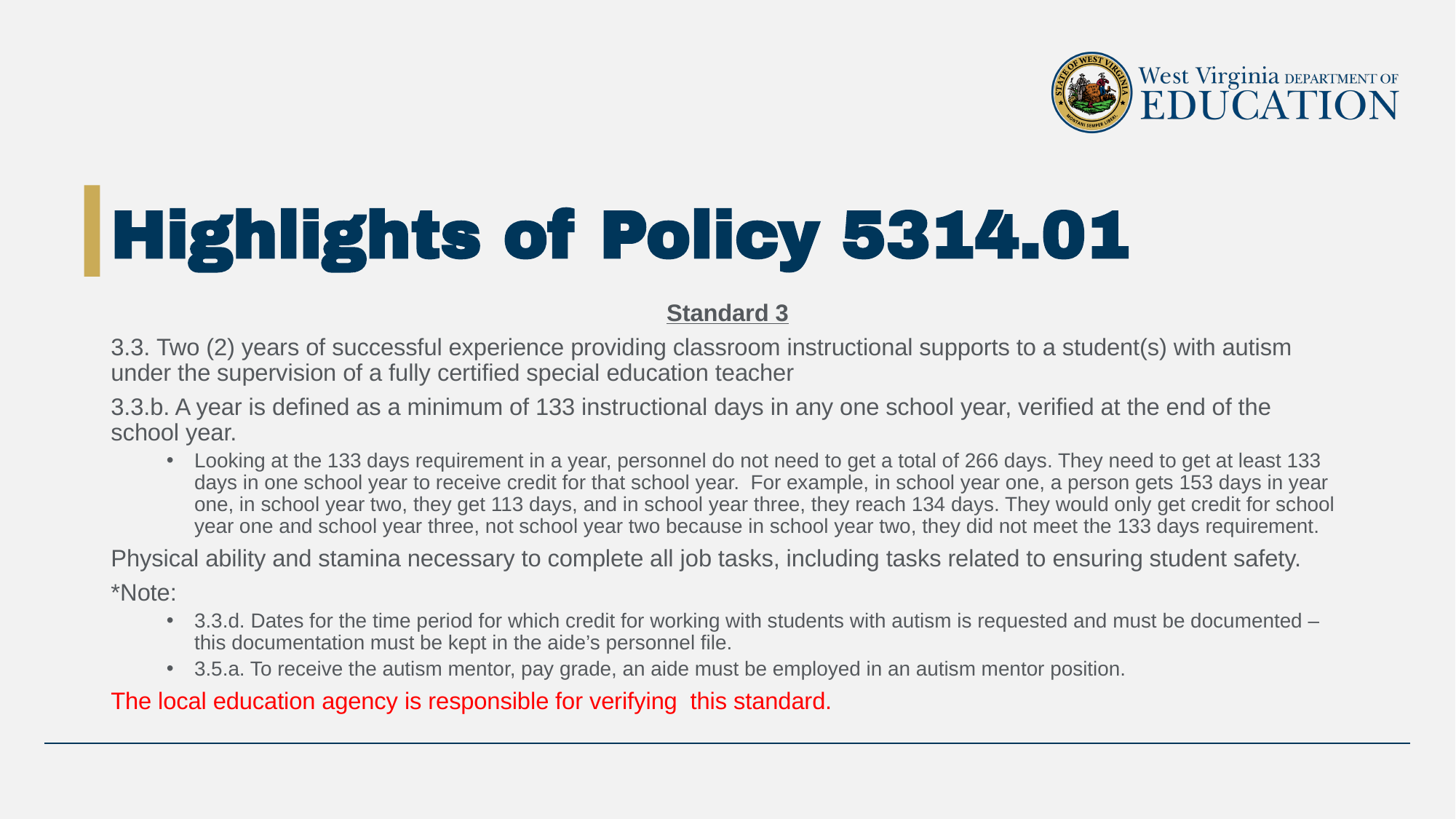

# Highlights of Policy 5314.01
Standard 3
3.3. Two (2) years of successful experience providing classroom instructional supports to a student(s) with autism under the supervision of a fully certified special education teacher
3.3.b. A year is defined as a minimum of 133 instructional days in any one school year, verified at the end of the school year.
Looking at the 133 days requirement in a year, personnel do not need to get a total of 266 days. They need to get at least 133 days in one school year to receive credit for that school year.  For example, in school year one, a person gets 153 days in year one, in school year two, they get 113 days, and in school year three, they reach 134 days. They would only get credit for school year one and school year three, not school year two because in school year two, they did not meet the 133 days requirement.
Physical ability and stamina necessary to complete all job tasks, including tasks related to ensuring student safety.
*Note:
3.3.d. Dates for the time period for which credit for working with students with autism is requested and must be documented – this documentation must be kept in the aide’s personnel file.
3.5.a. To receive the autism mentor, pay grade, an aide must be employed in an autism mentor position.
The local education agency is responsible for verifying  this standard.